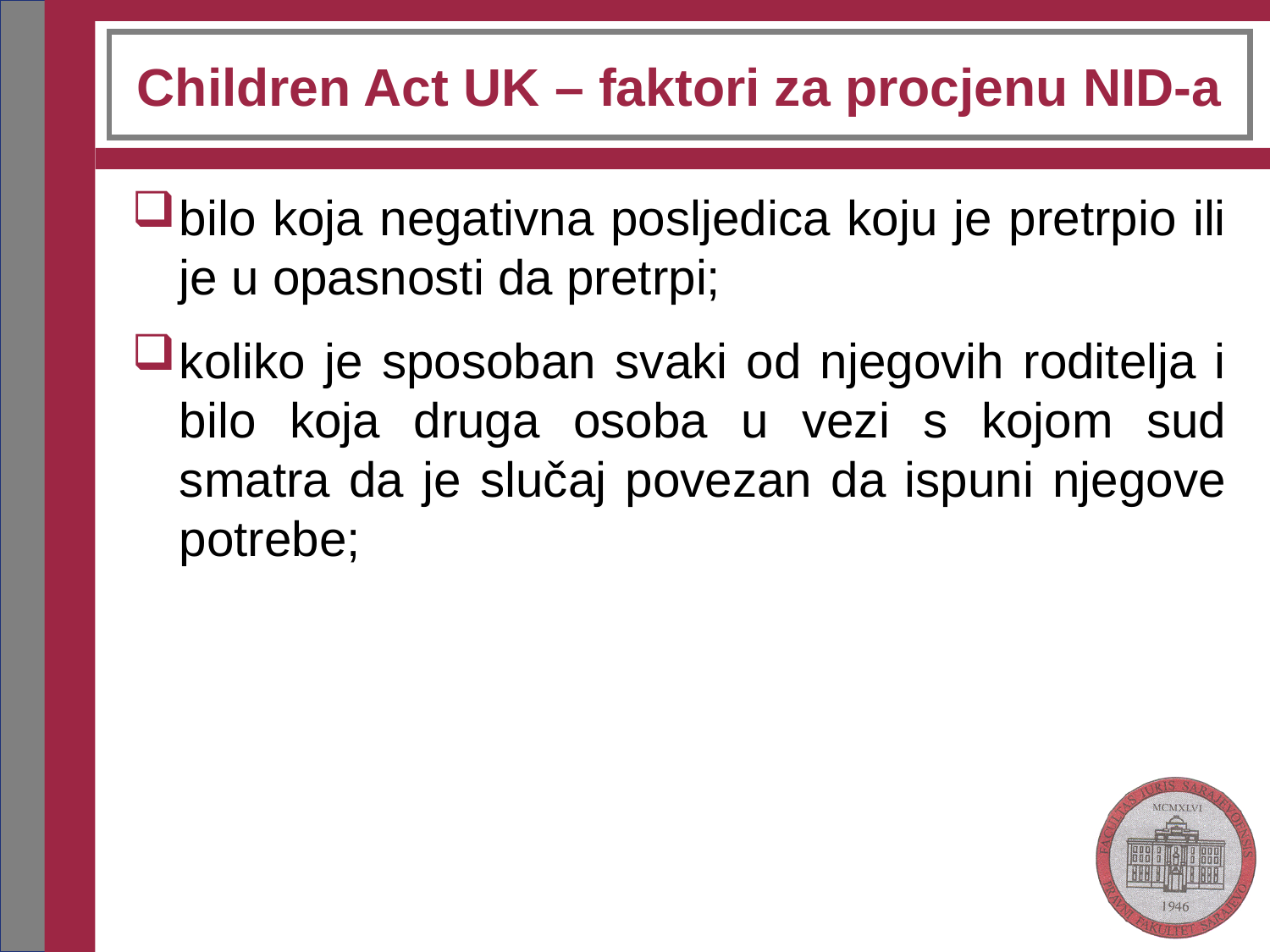

# Children Act UK – faktori za procjenu NID-a
bilo koja negativna posljedica koju je pretrpio ili je u opasnosti da pretrpi;
koliko je sposoban svaki od njegovih roditelja i bilo koja druga osoba u vezi s kojom sud smatra da je slučaj povezan da ispuni njegove potrebe;